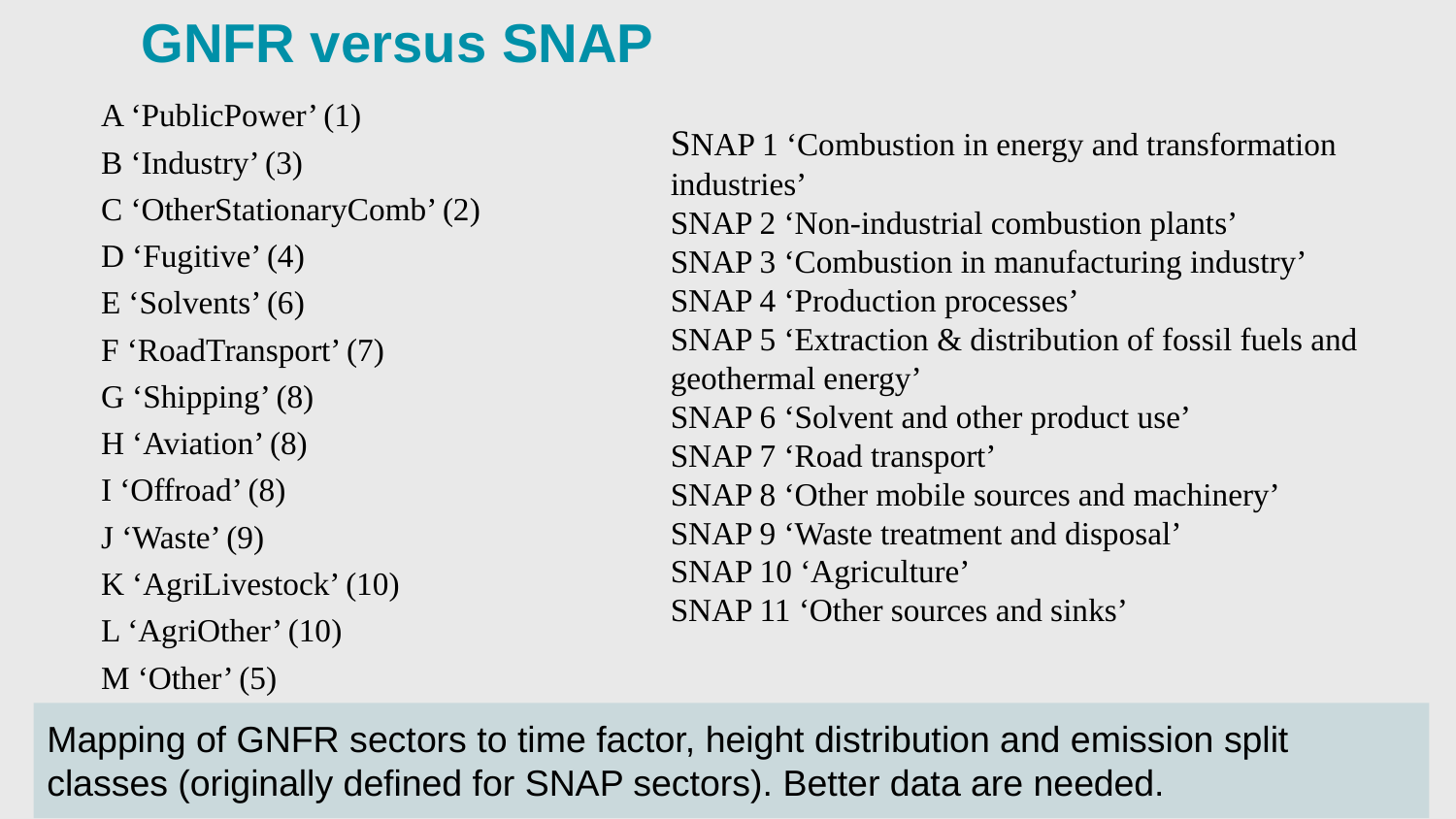

# GNFR versus SNAP
A ‘PublicPower’ (1)
B ‘Industry’ (3)
C ‘OtherStationaryComb’ (2)
D ‘Fugitive’ (4)
E ‘Solvents’ (6)
F ‘RoadTransport’ (7)
G ‘Shipping’ (8)
H ‘Aviation’ (8)
I ‘Offroad’ (8)
J ‘Waste’ (9)
K ‘AgriLivestock’ (10)
L ‘AgriOther’ (10)
M ‘Other’ (5)
SNAP 1 ‘Combustion in energy and transformation industries’
SNAP 2 ‘Non-industrial combustion plants’
SNAP 3 ‘Combustion in manufacturing industry’
SNAP 4 ‘Production processes’
SNAP 5 ‘Extraction & distribution of fossil fuels and geothermal energy’
SNAP 6 ‘Solvent and other product use’
SNAP 7 ‘Road transport’
SNAP 8 ‘Other mobile sources and machinery’
SNAP 9 ‘Waste treatment and disposal’
SNAP 10 ‘Agriculture’
SNAP 11 ‘Other sources and sinks’
Mapping of GNFR sectors to time factor, height distribution and emission split classes (originally defined for SNAP sectors). Better data are needed.

19